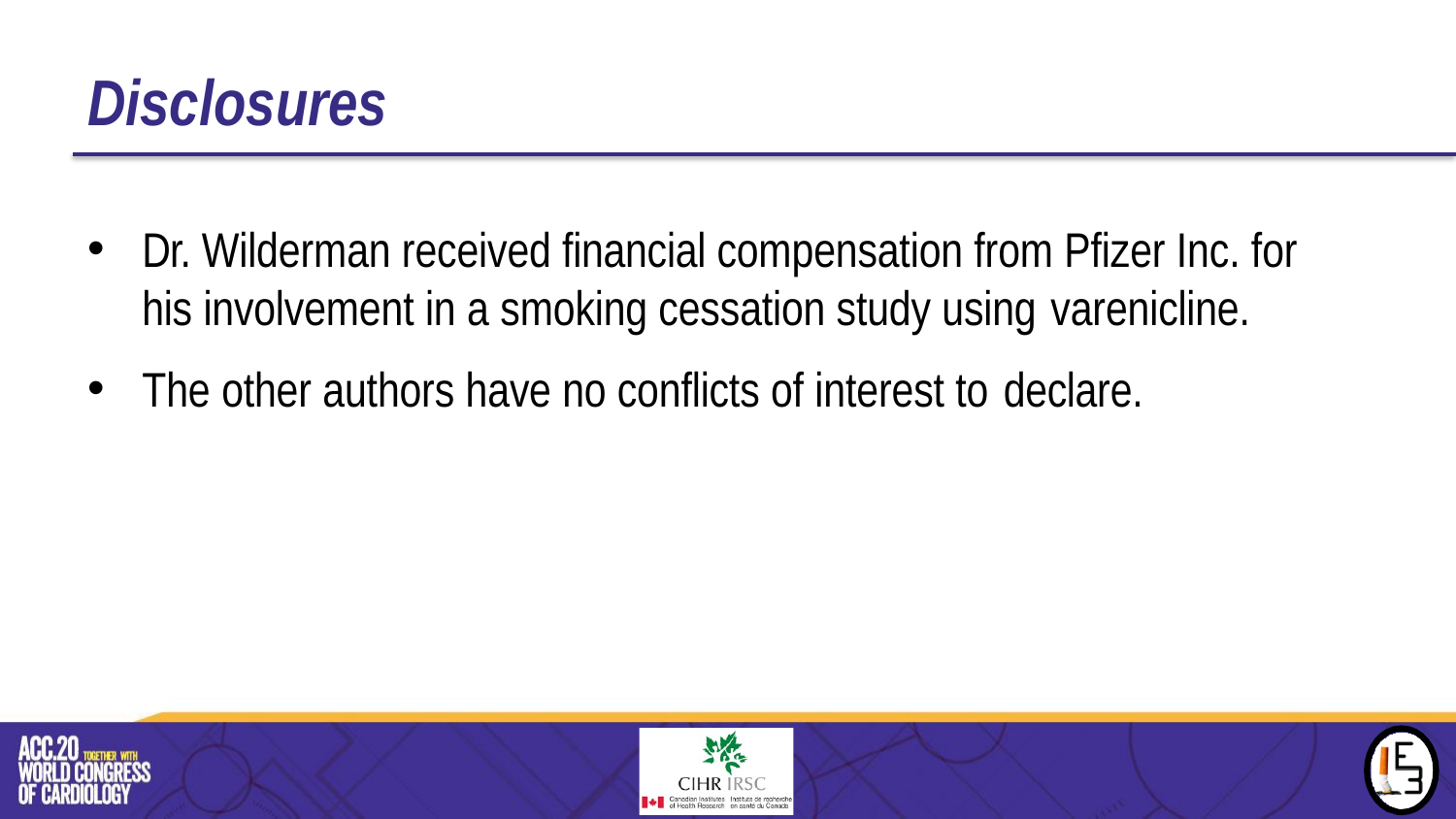

# Disclosures
Dr. Wilderman received financial compensation from Pfizer Inc. for  his involvement in a smoking cessation study using varenicline.
The other authors have no conflicts of interest to declare.